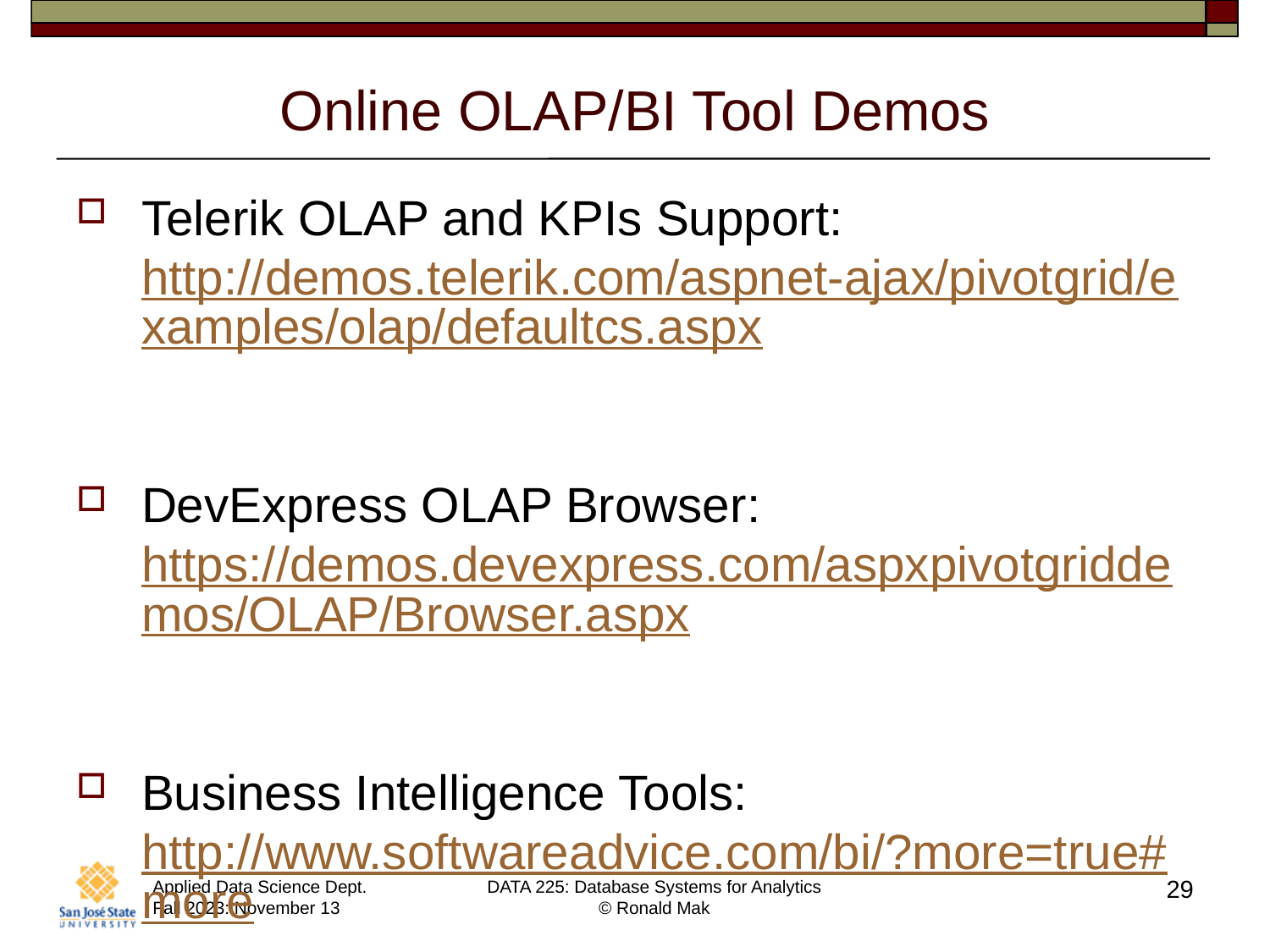

# Online OLAP/BI Tool Demos
Telerik OLAP and KPIs Support: http://demos.telerik.com/aspnet-ajax/pivotgrid/examples/olap/defaultcs.aspx

DevExpress OLAP Browser: https://demos.devexpress.com/aspxpivotgriddemos/OLAP/Browser.aspx

Business Intelligence Tools: http://www.softwareadvice.com/bi/?more=true#more
29